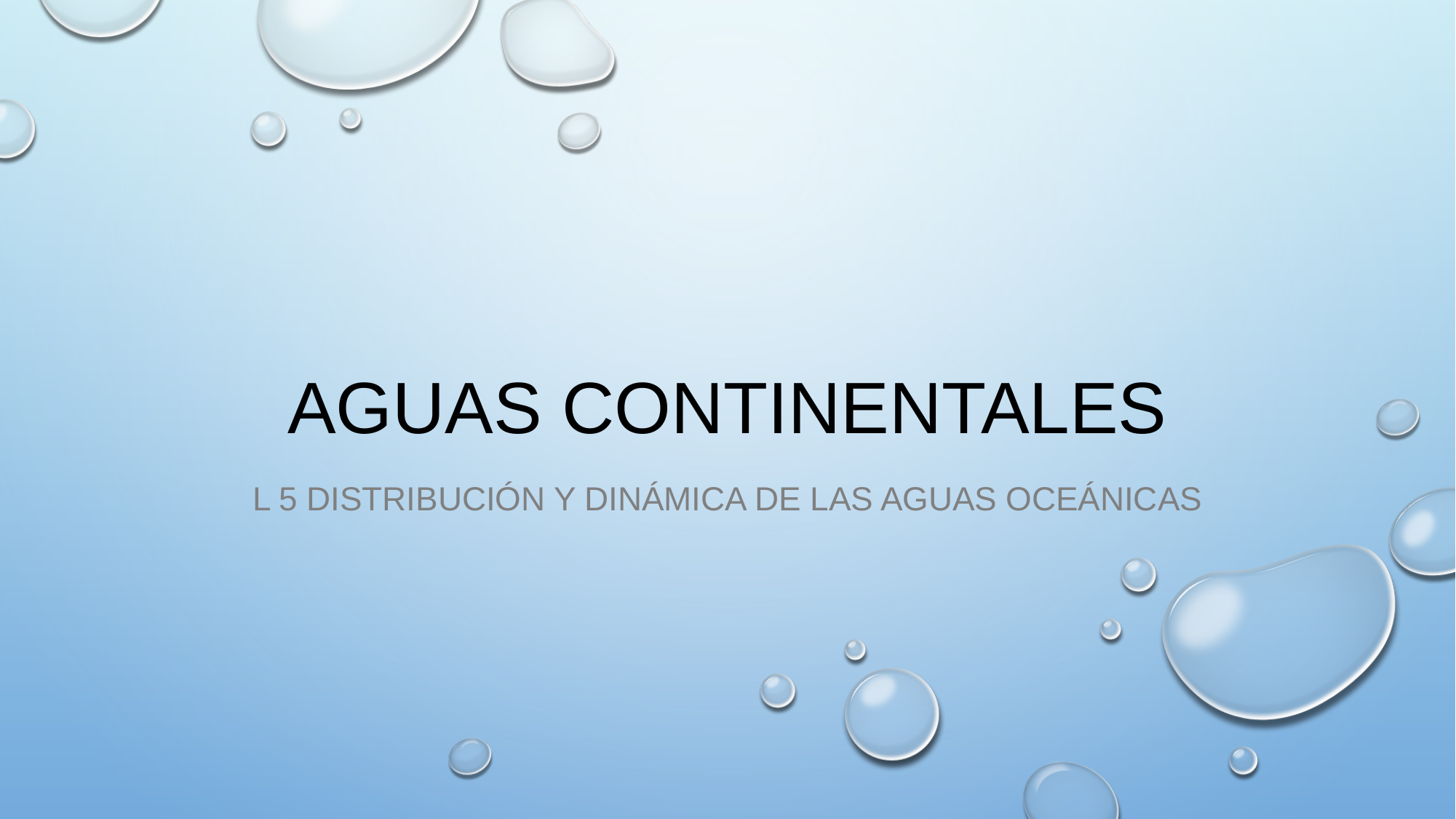

# AGUAS CONTINENTALES
L 5 DISTRIBUCIÓN Y DINÁMICA DE LAS AGUAS OCEÁNICAS